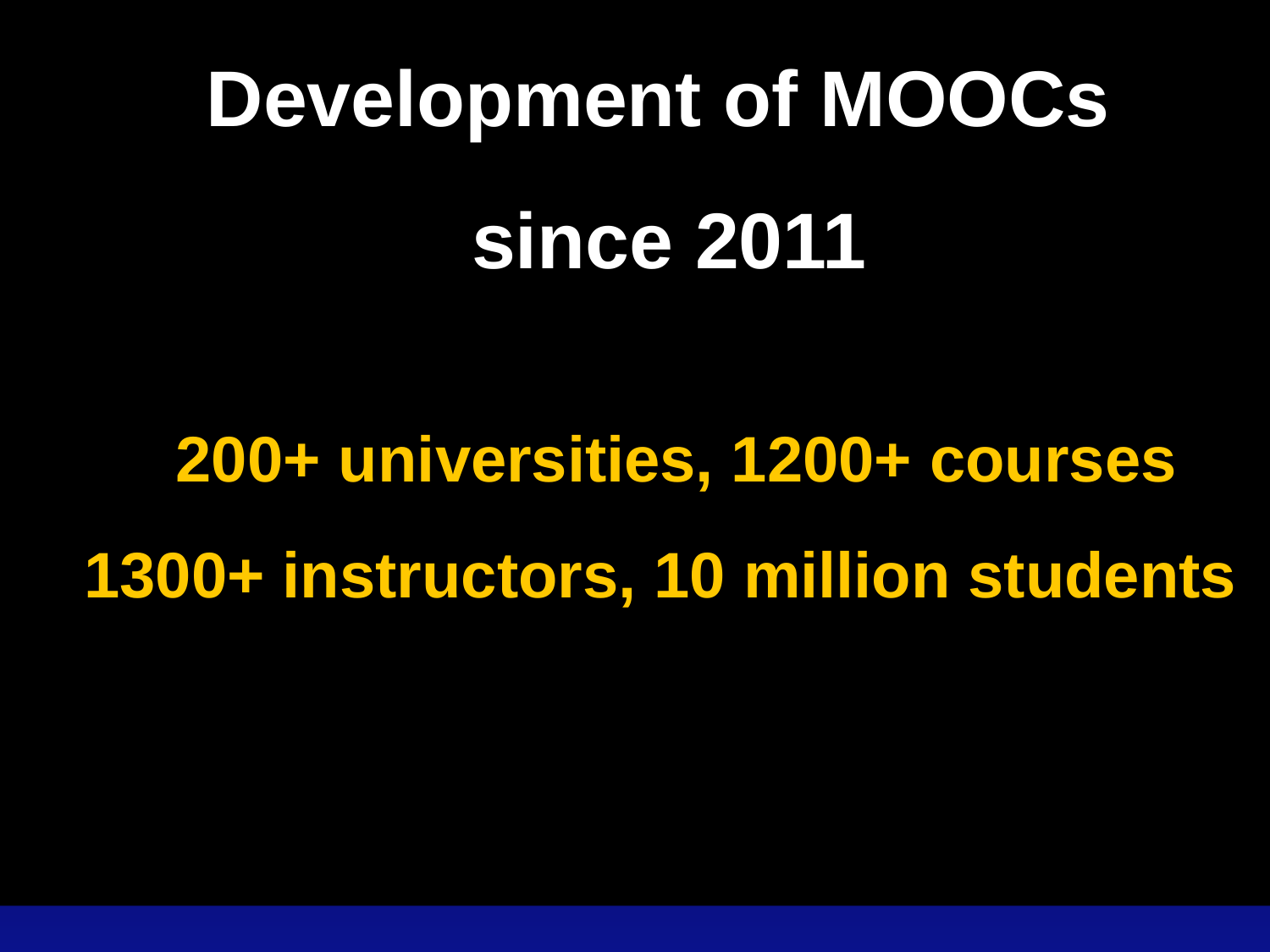

Development of MOOCs
since 2011
 200+ universities, 1200+ courses 1300+ instructors, 10 million students